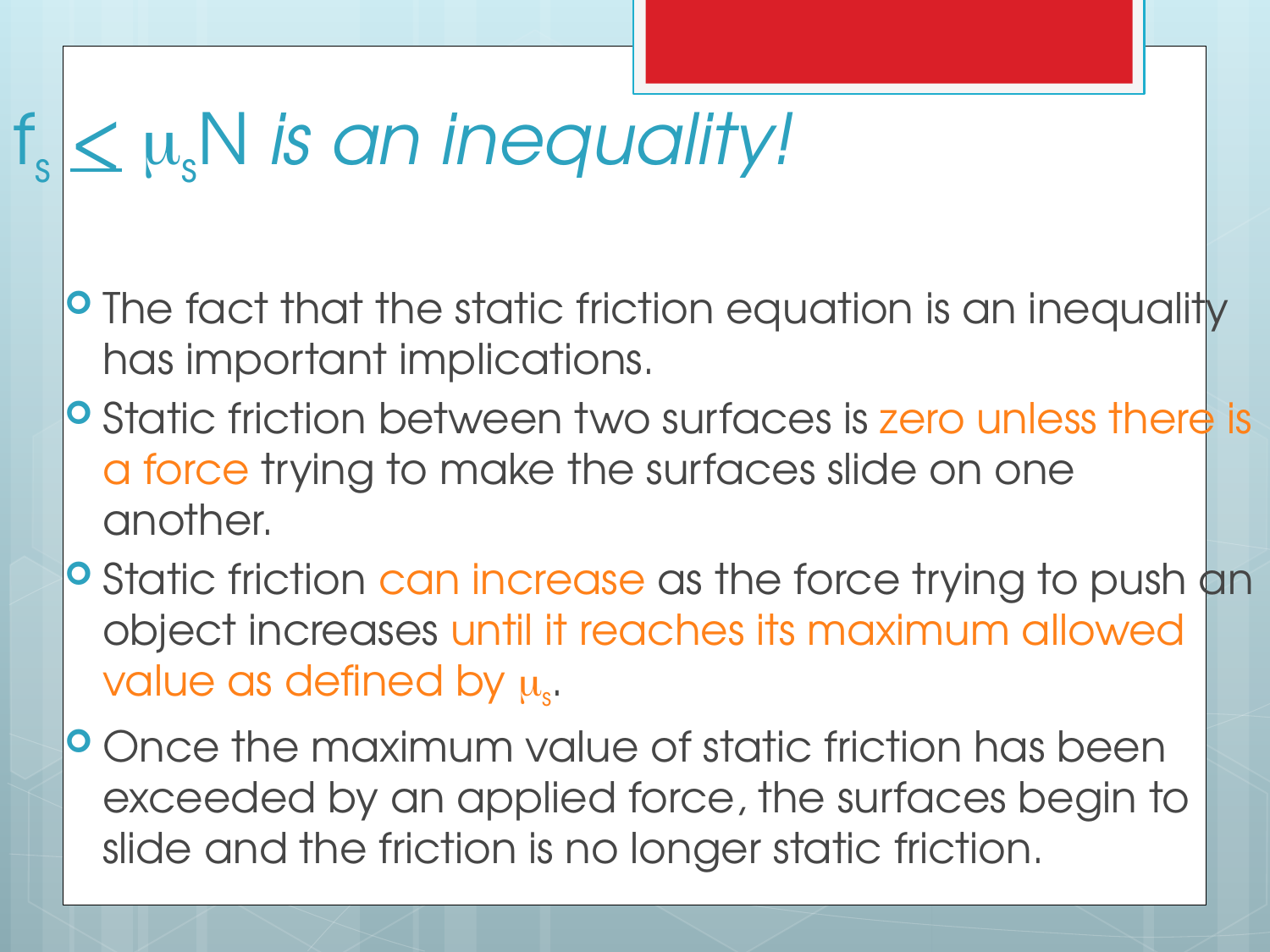

fs < μsN is an inequality!
The fact that the static friction equation is an inequality has important implications.
Static friction between two surfaces is zero unless there is a force trying to make the surfaces slide on one another.
Static friction can increase as the force trying to push an object increases until it reaches its maximum allowed value as defined by μs.
Once the maximum value of static friction has been exceeded by an applied force, the surfaces begin to slide and the friction is no longer static friction.